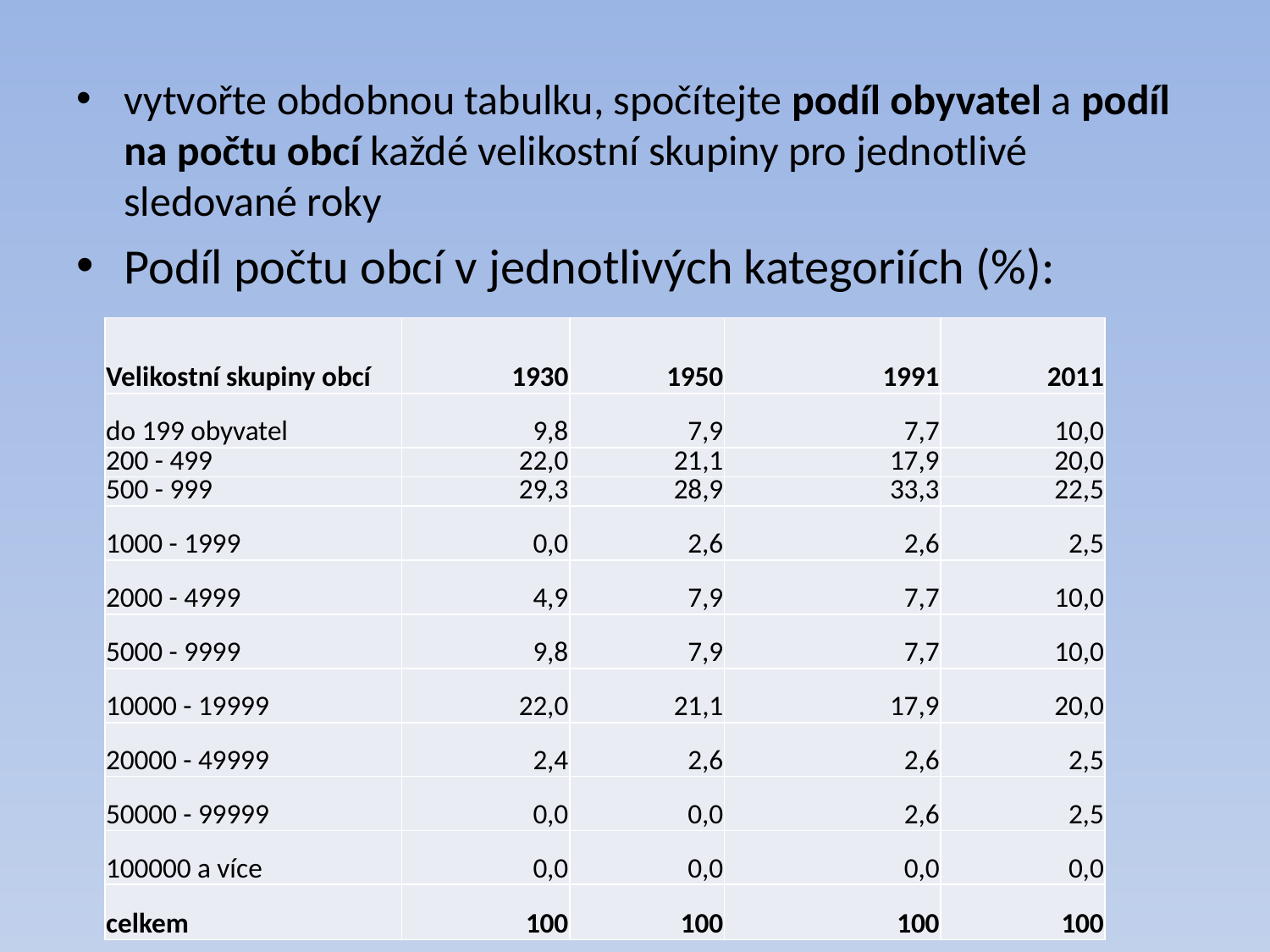

vytvořte obdobnou tabulku, spočítejte podíl obyvatel a podíl na počtu obcí každé velikostní skupiny pro jednotlivé sledované roky
Podíl počtu obcí v jednotlivých kategoriích (%):
| Velikostní skupiny obcí | 1930 | 1950 | 1991 | 2011 |
| --- | --- | --- | --- | --- |
| do 199 obyvatel | 9,8 | 7,9 | 7,7 | 10,0 |
| 200 - 499 | 22,0 | 21,1 | 17,9 | 20,0 |
| 500 - 999 | 29,3 | 28,9 | 33,3 | 22,5 |
| 1000 - 1999 | 0,0 | 2,6 | 2,6 | 2,5 |
| 2000 - 4999 | 4,9 | 7,9 | 7,7 | 10,0 |
| 5000 - 9999 | 9,8 | 7,9 | 7,7 | 10,0 |
| 10000 - 19999 | 22,0 | 21,1 | 17,9 | 20,0 |
| 20000 - 49999 | 2,4 | 2,6 | 2,6 | 2,5 |
| 50000 - 99999 | 0,0 | 0,0 | 2,6 | 2,5 |
| 100000 a více | 0,0 | 0,0 | 0,0 | 0,0 |
| celkem | 100 | 100 | 100 | 100 |